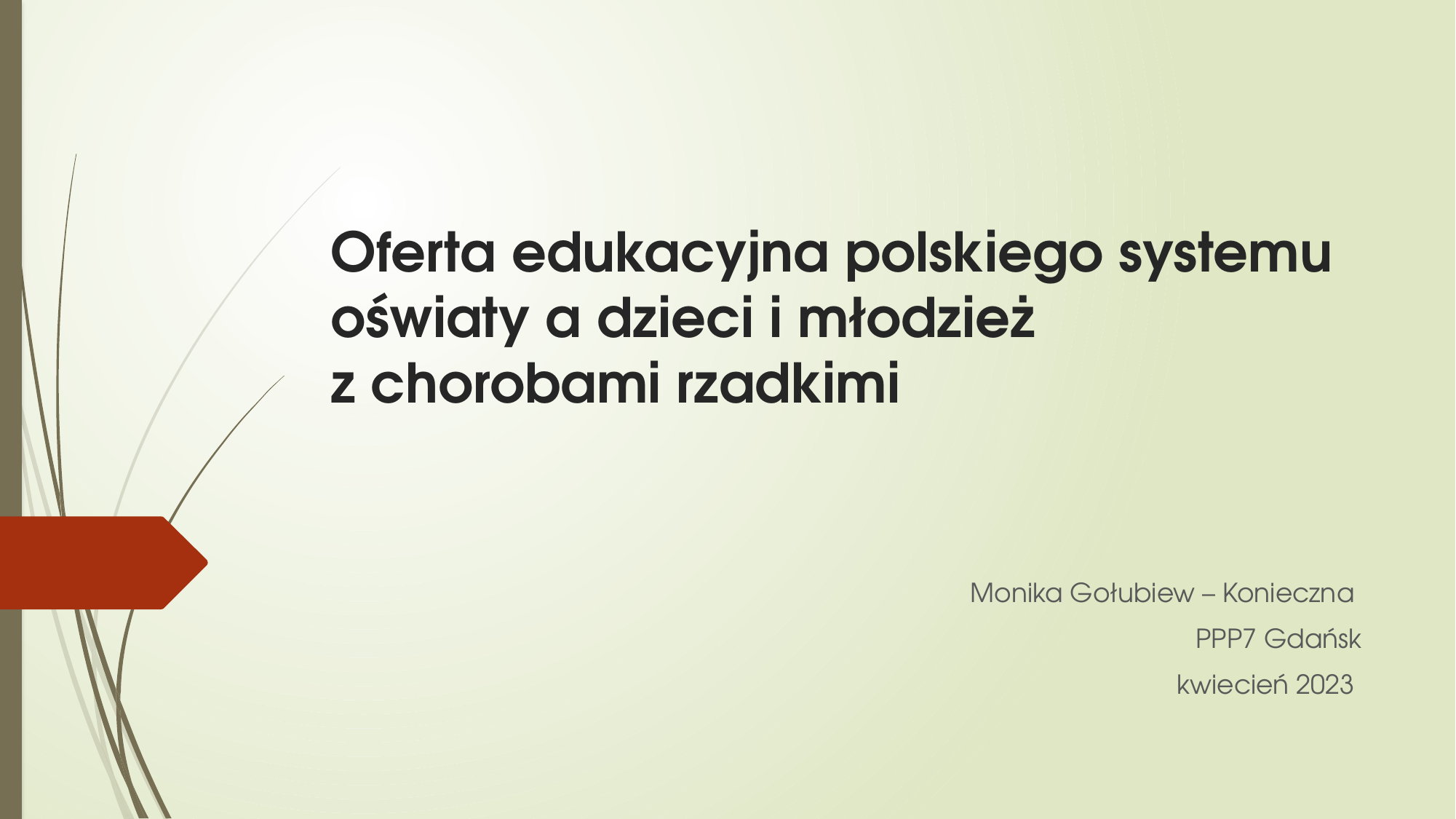

# Oferta edukacyjna polskiego systemu oświaty a dzieci i młodzież z chorobami rzadkimi
Monika Gołubiew – Konieczna
PPP7 Gdańsk
kwiecień 2023